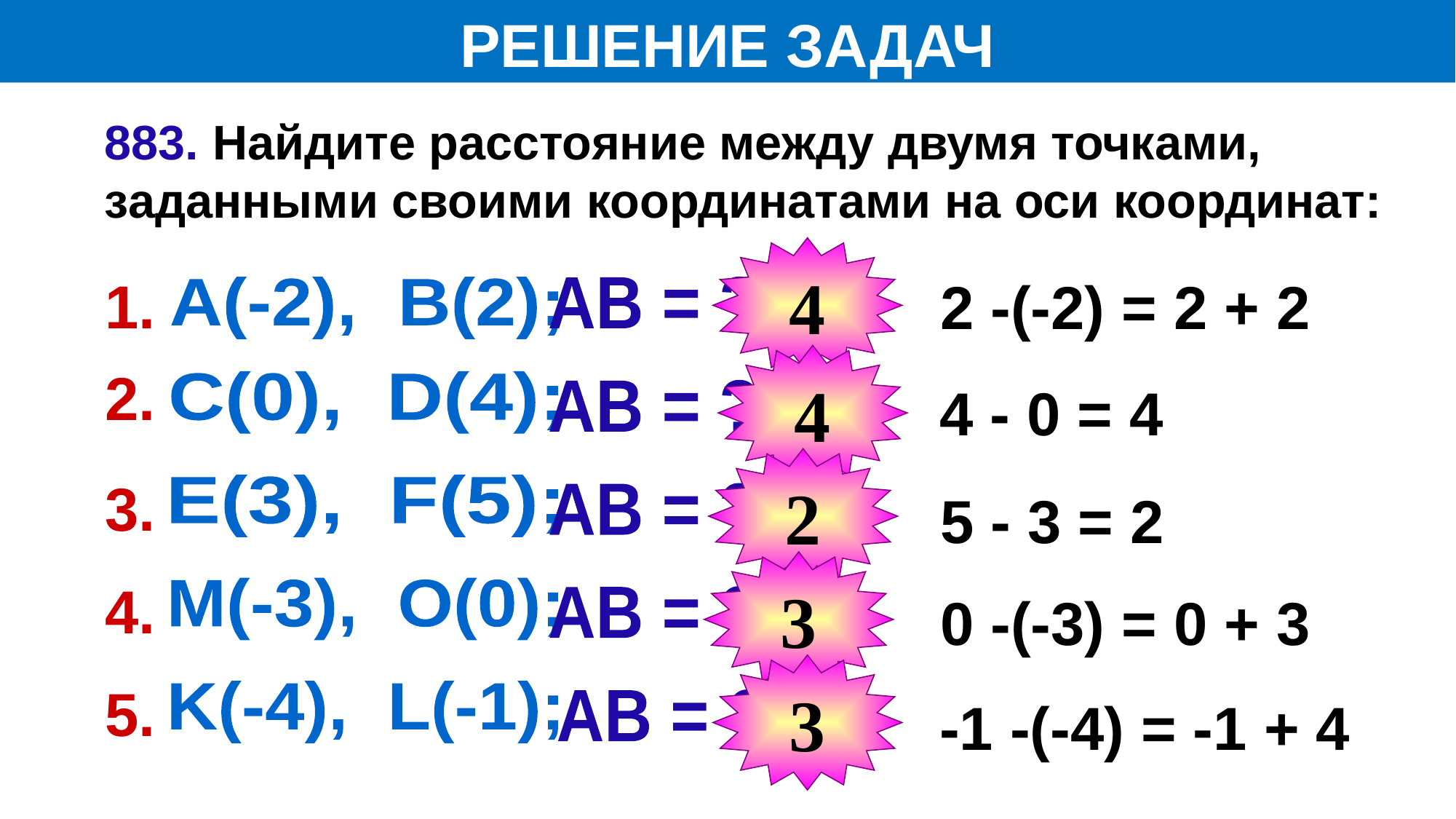

РЕШЕНИЕ ЗАДАЧ
883. Найдите расстояние между двумя точками, заданными своими координатами на оси координат:
4
1.
2 -(-2) = 2 + 2
А(-2),  В(2);
АВ = ?
4
2.
4 - 0 = 4
С(0),  D(4);
АВ = ?
2
3.
E(3),  F(5);
5 - 3 = 2
АВ = ?
3
4.
M(-3),  O(0);
0 -(-3) = 0 + 3
АВ = ?
3
5.
K(-4),  L(-1);
-1 -(-4) = -1 + 4
АВ = ?